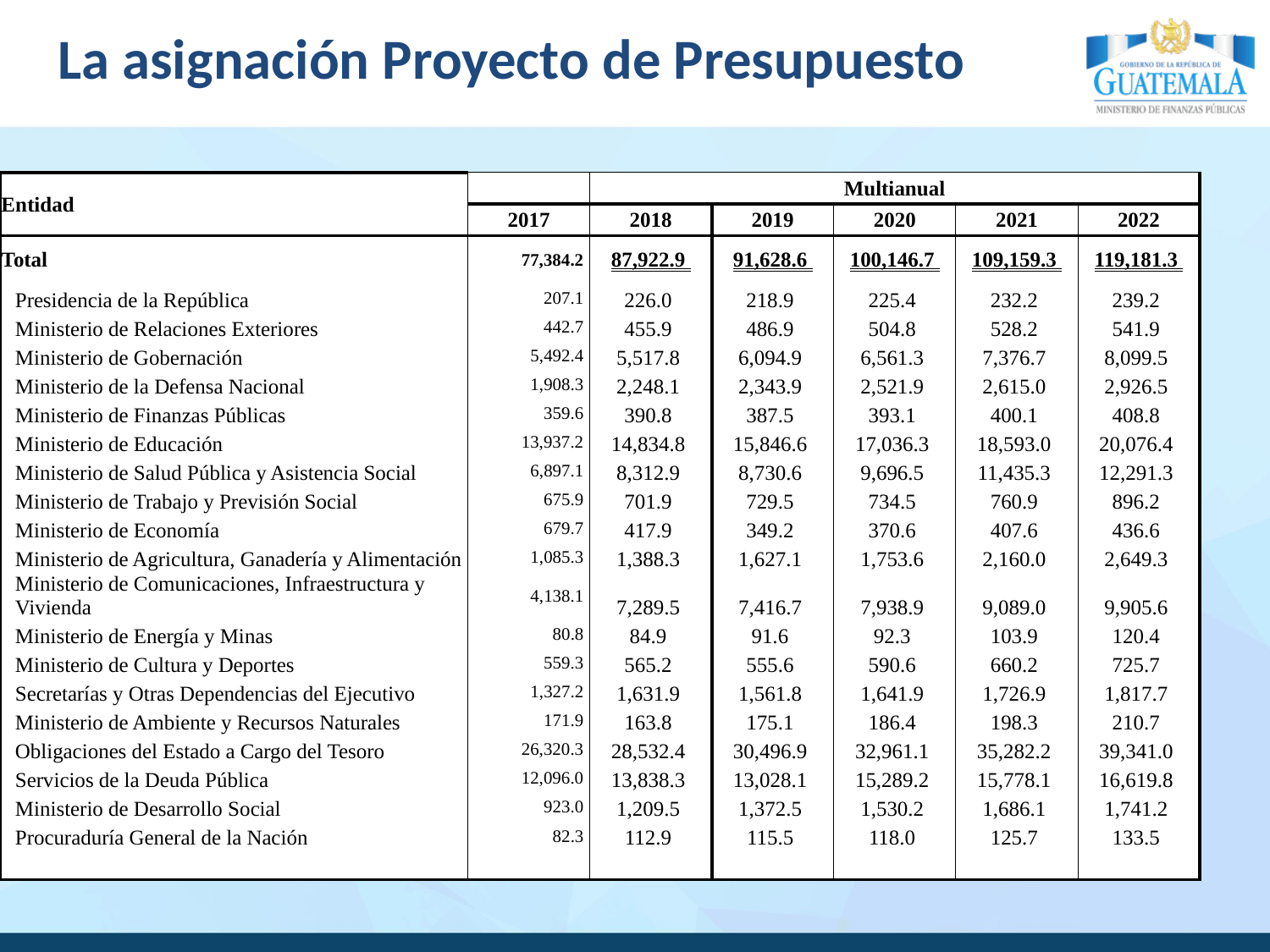

# La asignación Proyecto de Presupuesto
| Entidad |  | Multianual |  |  |  |  |
| --- | --- | --- | --- | --- | --- | --- |
|  | 2017 | 2018 | 2019 | 2020 | 2021 | 2022 |
| Total | 77,384.2 | 87,922.9 | 91,628.6 | 100,146.7 | 109,159.3 | 119,181.3 |
| Presidencia de la República | 207.1 | 226.0 | 218.9 | 225.4 | 232.2 | 239.2 |
| Ministerio de Relaciones Exteriores | 442.7 | 455.9 | 486.9 | 504.8 | 528.2 | 541.9 |
| Ministerio de Gobernación | 5,492.4 | 5,517.8 | 6,094.9 | 6,561.3 | 7,376.7 | 8,099.5 |
| Ministerio de la Defensa Nacional | 1,908.3 | 2,248.1 | 2,343.9 | 2,521.9 | 2,615.0 | 2,926.5 |
| Ministerio de Finanzas Públicas | 359.6 | 390.8 | 387.5 | 393.1 | 400.1 | 408.8 |
| Ministerio de Educación | 13,937.2 | 14,834.8 | 15,846.6 | 17,036.3 | 18,593.0 | 20,076.4 |
| Ministerio de Salud Pública y Asistencia Social | 6,897.1 | 8,312.9 | 8,730.6 | 9,696.5 | 11,435.3 | 12,291.3 |
| Ministerio de Trabajo y Previsión Social | 675.9 | 701.9 | 729.5 | 734.5 | 760.9 | 896.2 |
| Ministerio de Economía | 679.7 | 417.9 | 349.2 | 370.6 | 407.6 | 436.6 |
| Ministerio de Agricultura, Ganadería y Alimentación | 1,085.3 | 1,388.3 | 1,627.1 | 1,753.6 | 2,160.0 | 2,649.3 |
| Ministerio de Comunicaciones, Infraestructura y Vivienda | 4,138.1 | 7,289.5 | 7,416.7 | 7,938.9 | 9,089.0 | 9,905.6 |
| Ministerio de Energía y Minas | 80.8 | 84.9 | 91.6 | 92.3 | 103.9 | 120.4 |
| Ministerio de Cultura y Deportes | 559.3 | 565.2 | 555.6 | 590.6 | 660.2 | 725.7 |
| Secretarías y Otras Dependencias del Ejecutivo | 1,327.2 | 1,631.9 | 1,561.8 | 1,641.9 | 1,726.9 | 1,817.7 |
| Ministerio de Ambiente y Recursos Naturales | 171.9 | 163.8 | 175.1 | 186.4 | 198.3 | 210.7 |
| Obligaciones del Estado a Cargo del Tesoro | 26,320.3 | 28,532.4 | 30,496.9 | 32,961.1 | 35,282.2 | 39,341.0 |
| Servicios de la Deuda Pública | 12,096.0 | 13,838.3 | 13,028.1 | 15,289.2 | 15,778.1 | 16,619.8 |
| Ministerio de Desarrollo Social | 923.0 | 1,209.5 | 1,372.5 | 1,530.2 | 1,686.1 | 1,741.2 |
| Procuraduría General de la Nación | 82.3 | 112.9 | 115.5 | 118.0 | 125.7 | 133.5 |
|  |  |  |  |  |  |  |